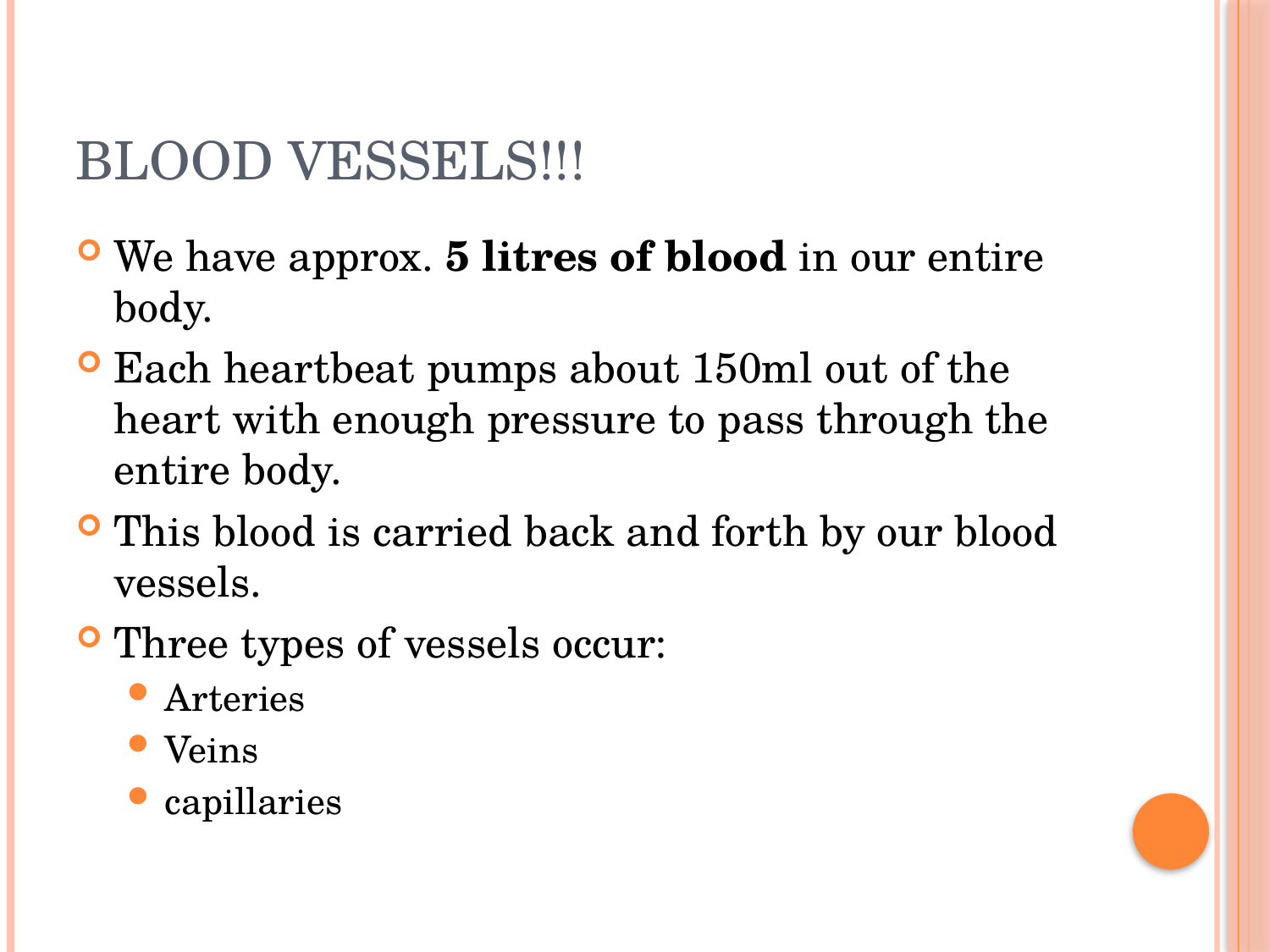

# Blood Vessels!!!
We have approx. 5 litres of blood in our entire body.
Each heartbeat pumps about 150ml out of the heart with enough pressure to pass through the entire body.
This blood is carried back and forth by our blood vessels.
Three types of vessels occur:
Arteries
Veins
capillaries